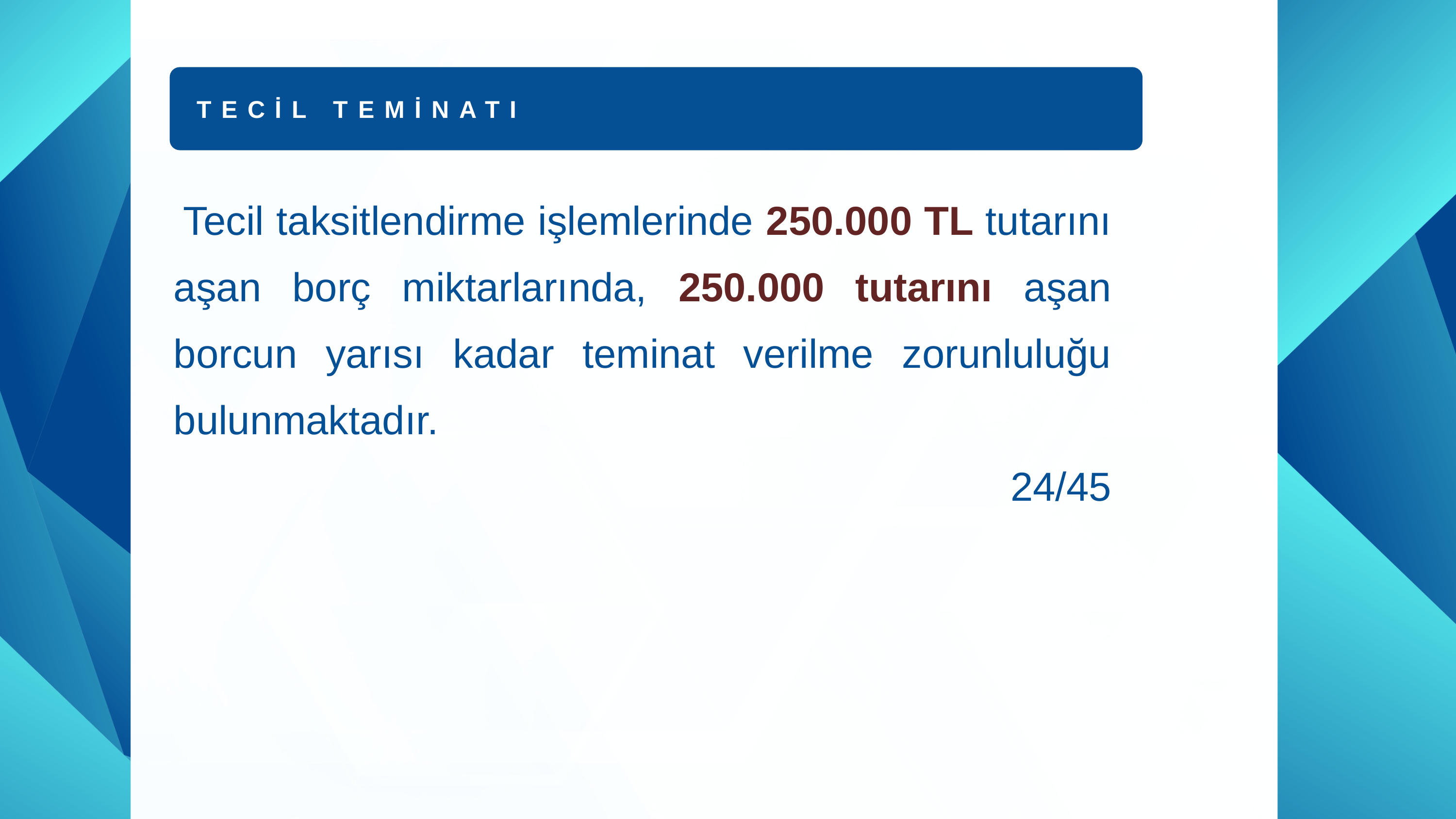

TECİL TEMİNATI

 Tecil taksitlendirme işlemlerinde 250.000 TL tutarını aşan borç miktarlarında, 250.000 tutarını aşan borcun yarısı kadar teminat verilme zorunluluğu bulunmaktadır.
24/45